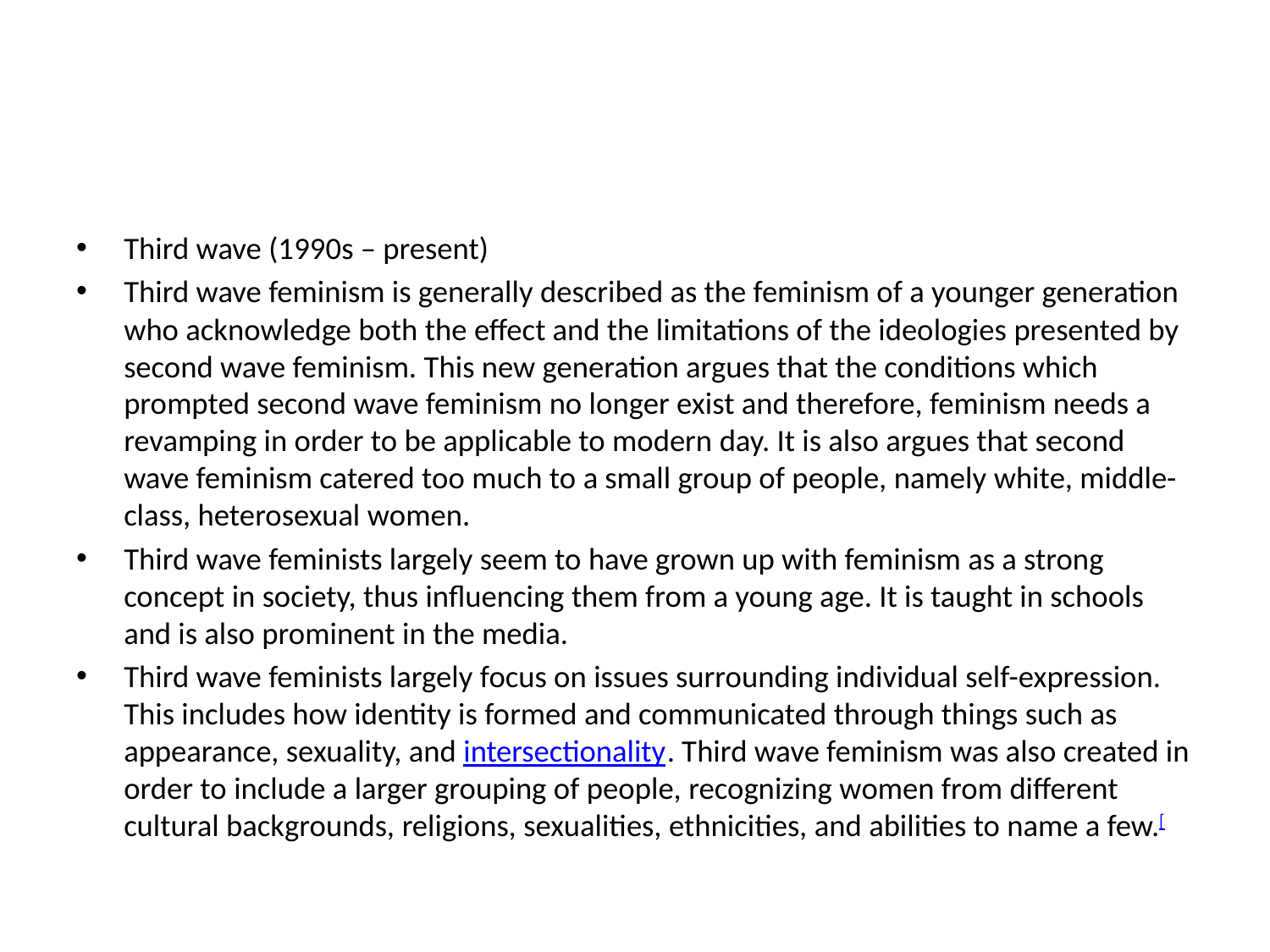

Third wave (1990s – present)
Third wave feminism is generally described as the feminism of a younger generation who acknowledge both the effect and the limitations of the ideologies presented by second wave feminism. This new generation argues that the conditions which prompted second wave feminism no longer exist and therefore, feminism needs a revamping in order to be applicable to modern day. It is also argues that second wave feminism catered too much to a small group of people, namely white, middle-class, heterosexual women.
Third wave feminists largely seem to have grown up with feminism as a strong concept in society, thus influencing them from a young age. It is taught in schools and is also prominent in the media.
Third wave feminists largely focus on issues surrounding individual self-expression. This includes how identity is formed and communicated through things such as appearance, sexuality, and intersectionality. Third wave feminism was also created in order to include a larger grouping of people, recognizing women from different cultural backgrounds, religions, sexualities, ethnicities, and abilities to name a few.[